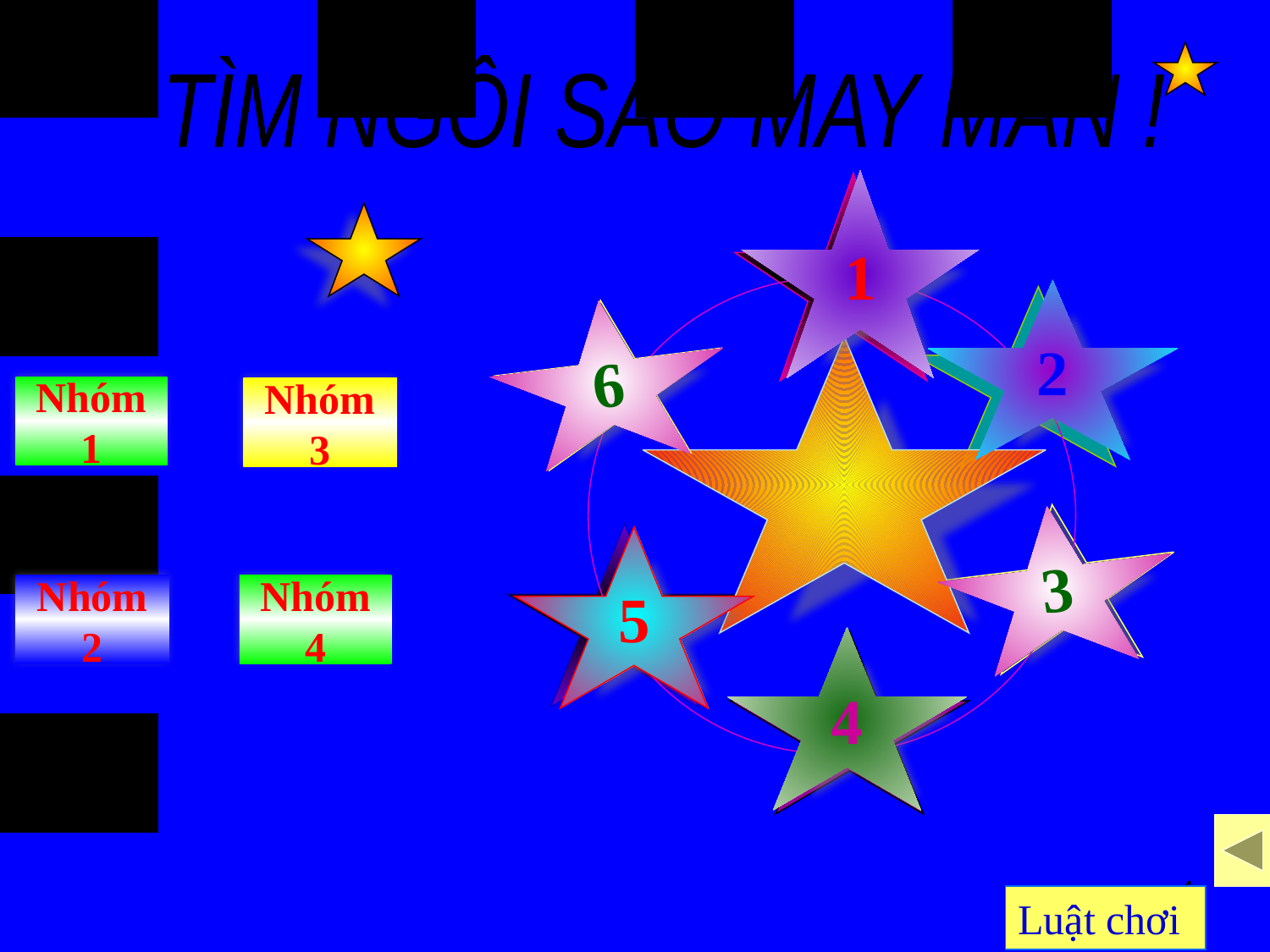

TÌM NGÔI SAO MAY MẮN !
1

2

6

Nhóm 1
Nhóm 3

3

5
Nhóm 2
Nhóm 4
4

4
Luật chơi